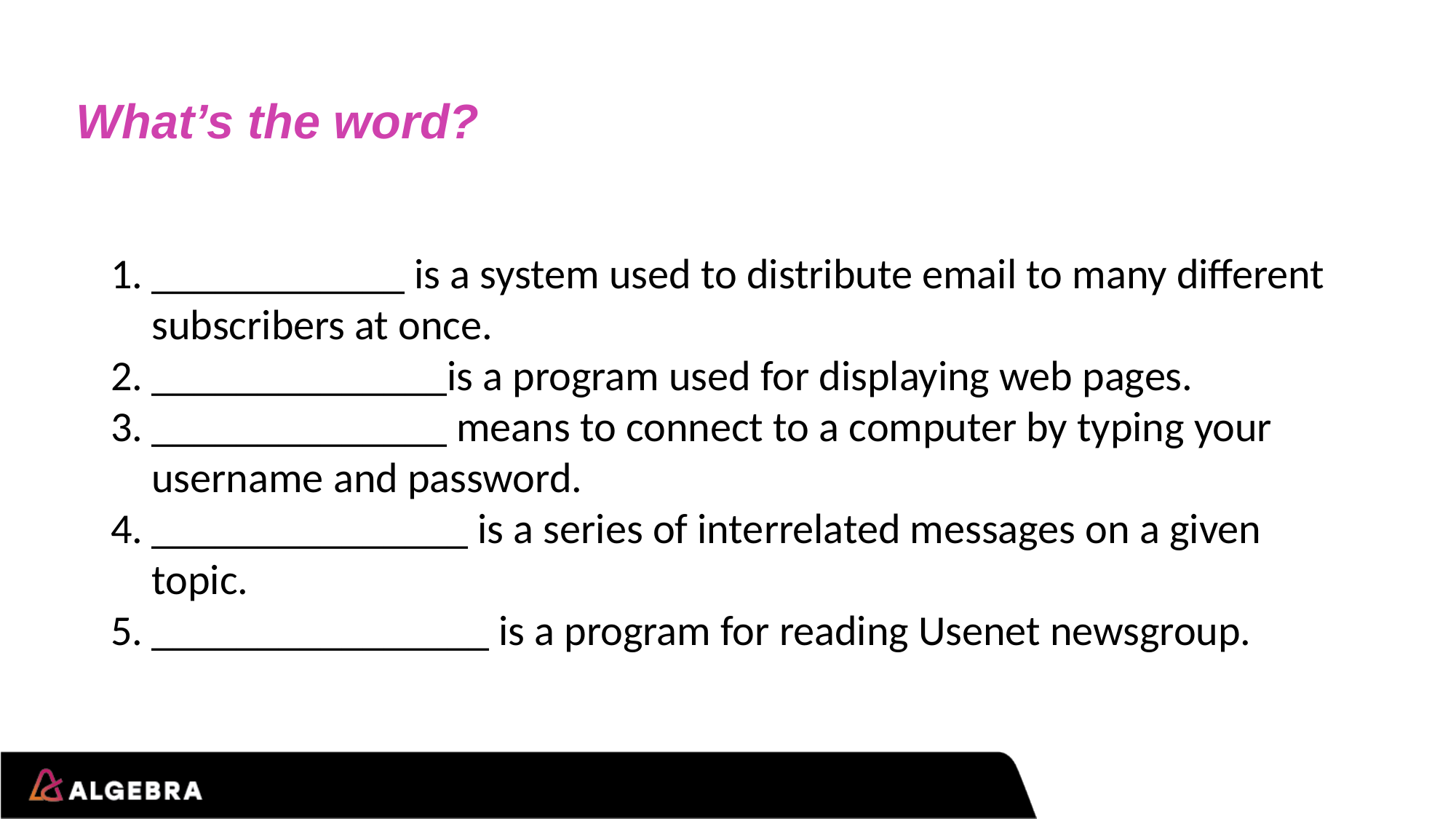

# What’s the word?
____________ is a system used to distribute email to many different subscribers at once.
______________is a program used for displaying web pages.
______________ means to connect to a computer by typing your username and password.
_______________ is a series of interrelated messages on a given topic.
________________ is a program for reading Usenet newsgroup.